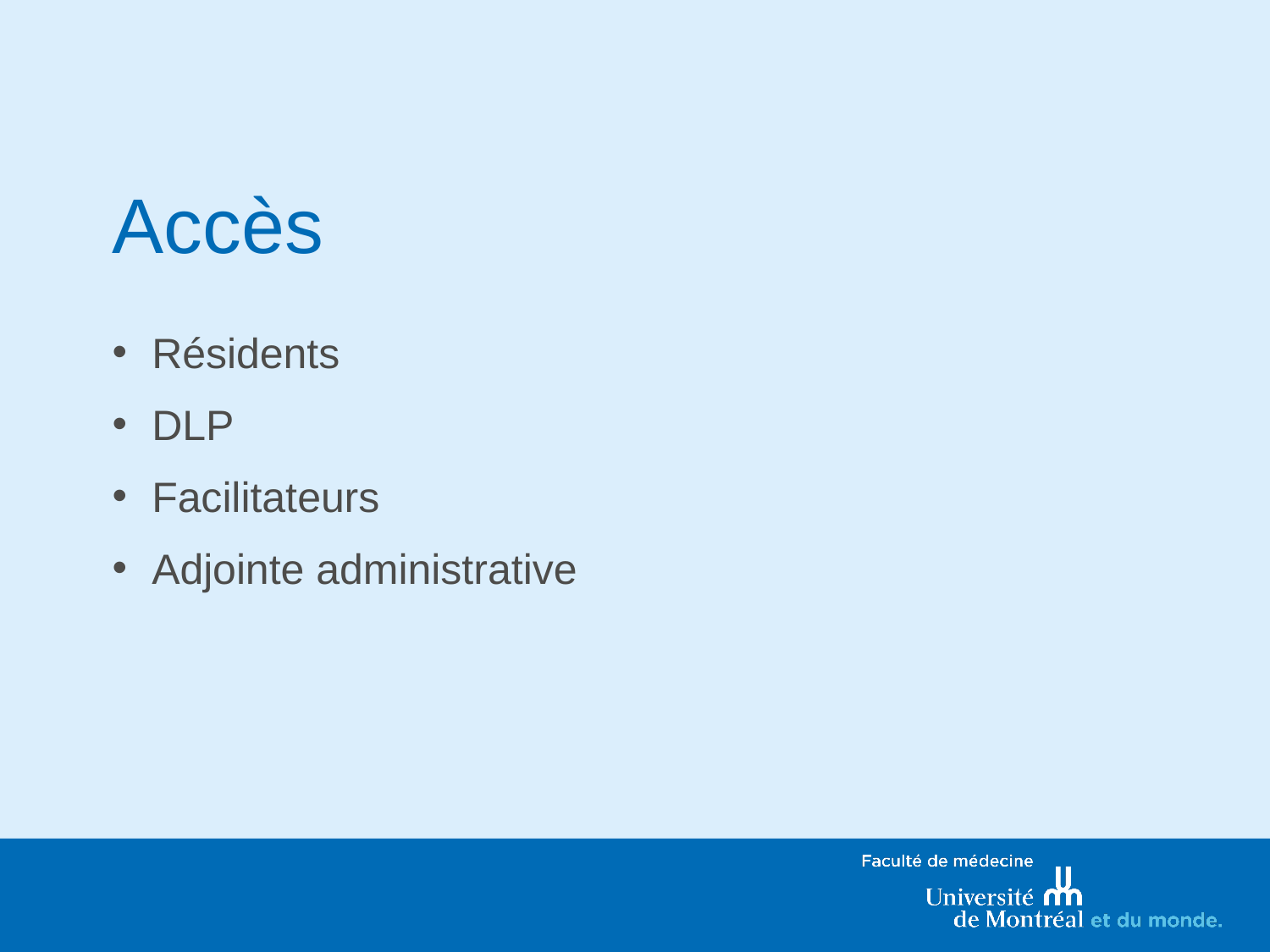

# Accès
Résidents
DLP
Facilitateurs
Adjointe administrative